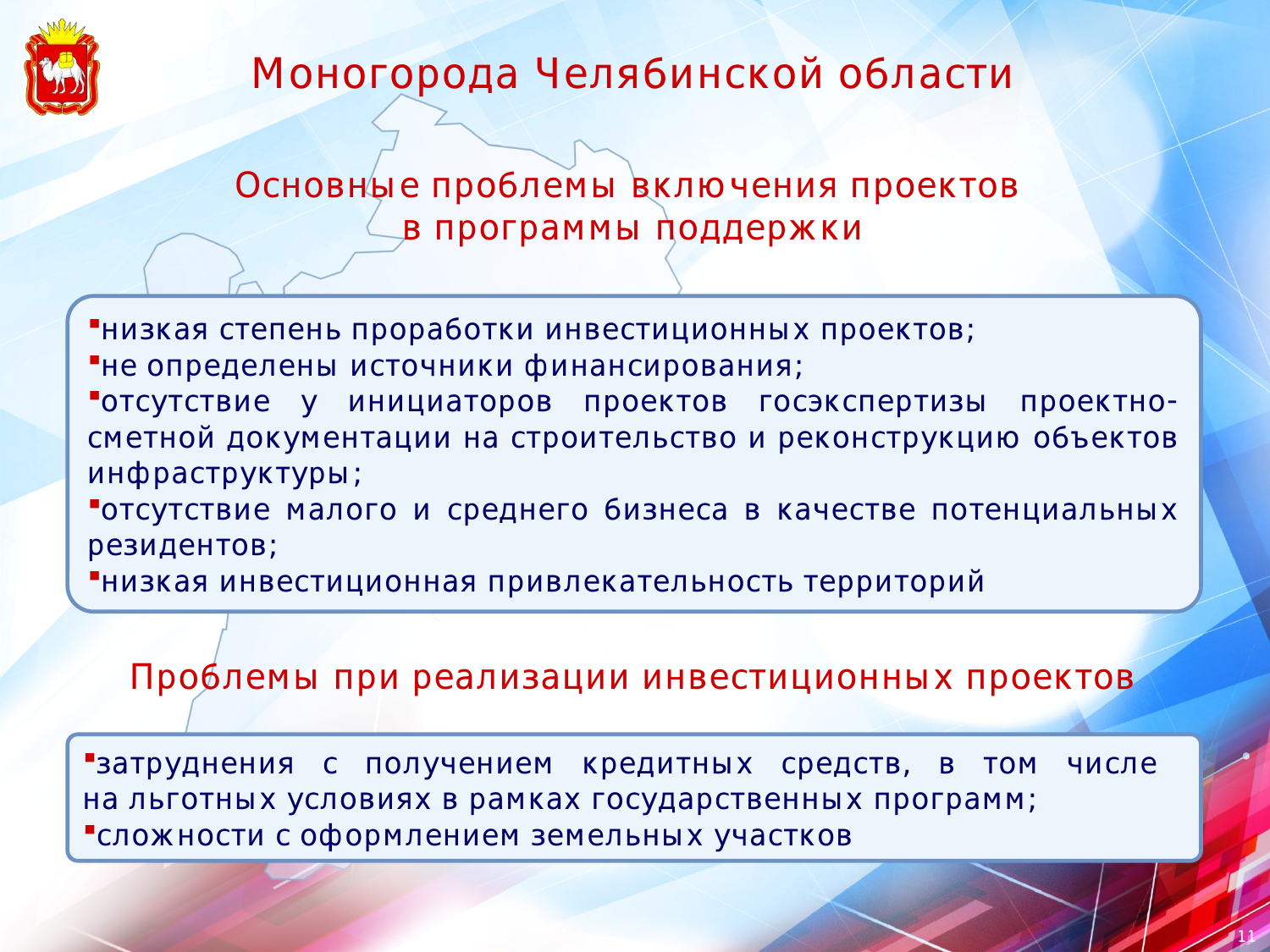

Моногорода Челябинской области
Основные проблемы включения проектов
в программы поддержки
низкая степень проработки инвестиционных проектов;
не определены источники финансирования;
отсутствие у инициаторов проектов госэкспертизы проектно-сметной документации на строительство и реконструкцию объектов инфраструктуры;
отсутствие малого и среднего бизнеса в качестве потенциальных резидентов;
низкая инвестиционная привлекательность территорий
Проблемы при реализации инвестиционных проектов
затруднения с получением кредитных средств, в том числе
на льготных условиях в рамках государственных программ;
сложности с оформлением земельных участков
11